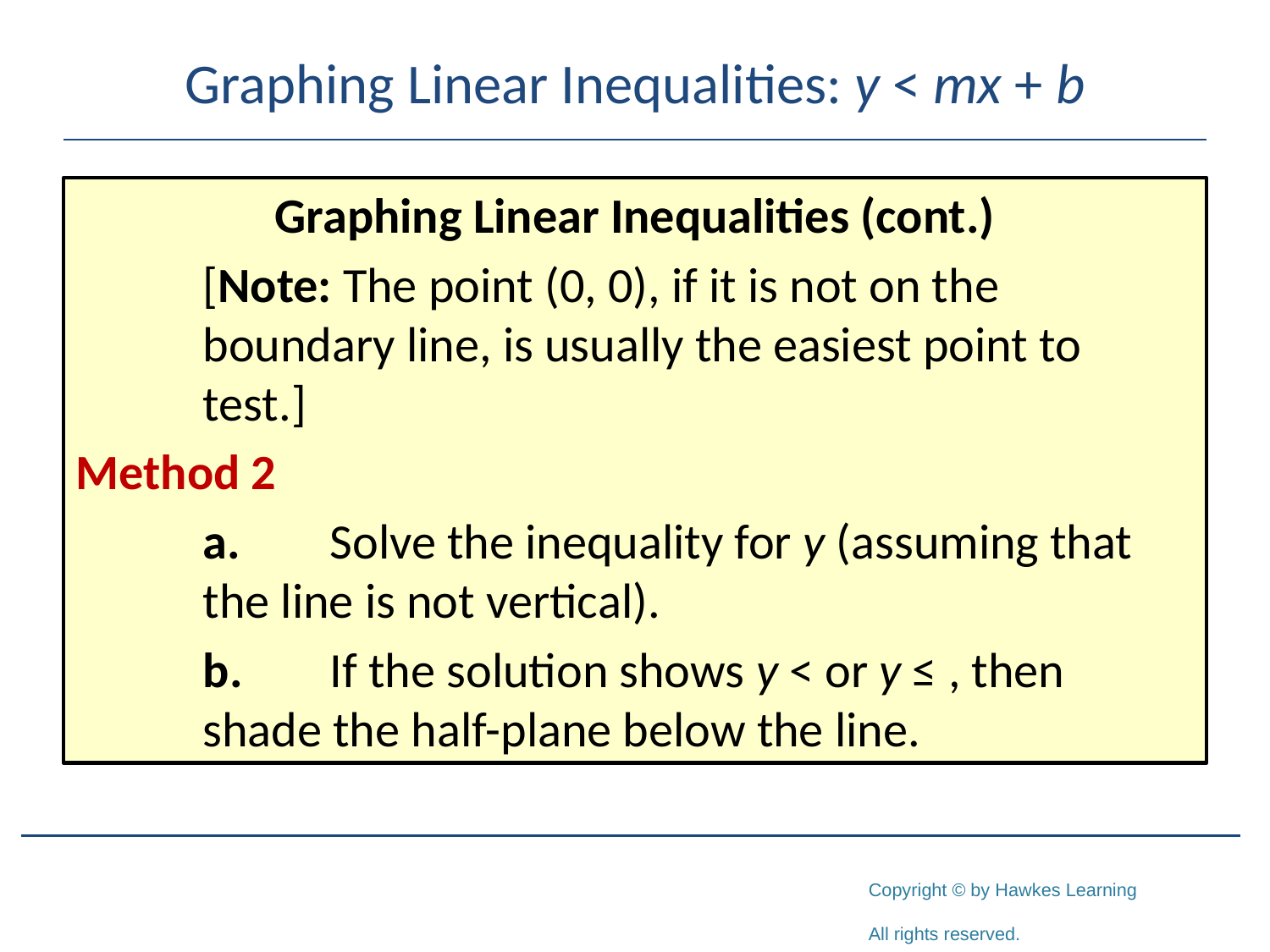

# Graphing Linear Inequalities: y < mx + b
Graphing Linear Inequalities (cont.)
[Note: The point (0, 0), if it is not on the boundary line, is usually the easiest point to test.]
Method 2
	a.	Solve the inequality for y (assuming that the line is not vertical).
	b.	If the solution shows y < or y ≤ , then shade the half-plane below the line.